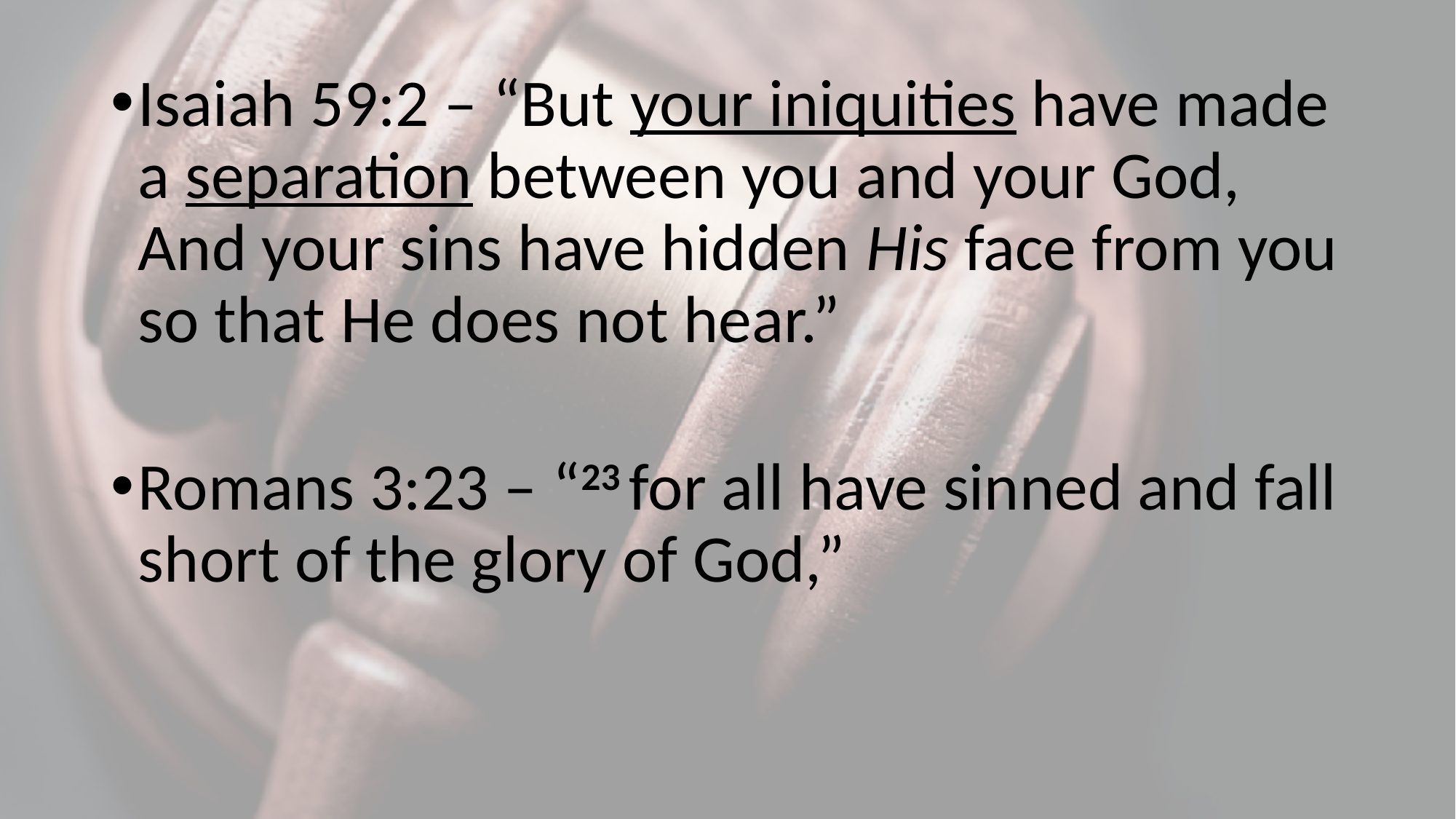

Isaiah 59:2 – “But your iniquities have made a separation between you and your God,
And your sins have hidden His face from you so that He does not hear.”
Romans 3:23 – “23 for all have sinned and fall short of the glory of God,”